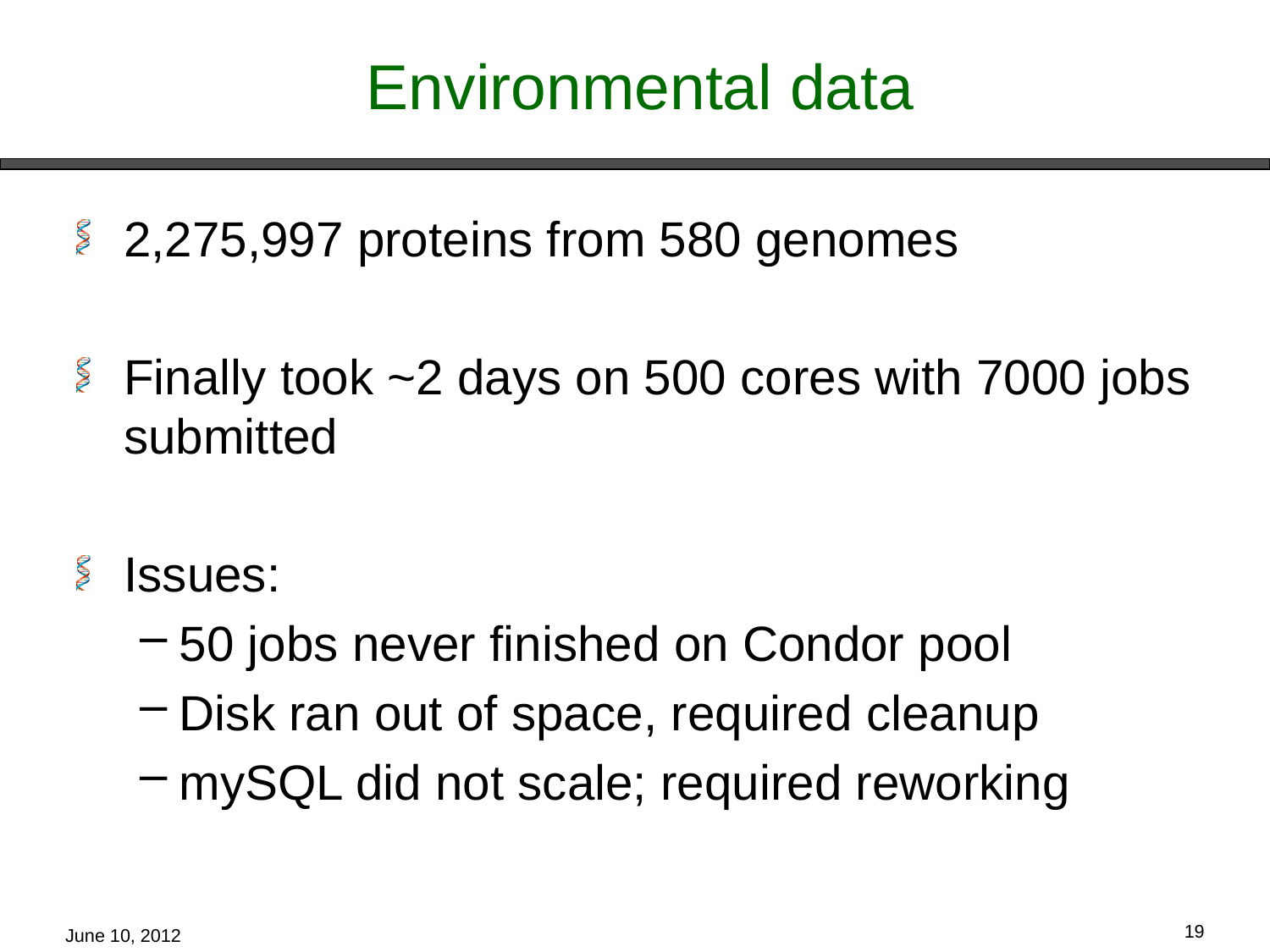

# Environmental data
2,275,997 proteins from 580 genomes

Finally took ~2 days on 500 cores with 7000 jobs submitted

Issues:
50 jobs never finished on Condor pool
Disk ran out of space, required cleanup
mySQL did not scale; required reworking